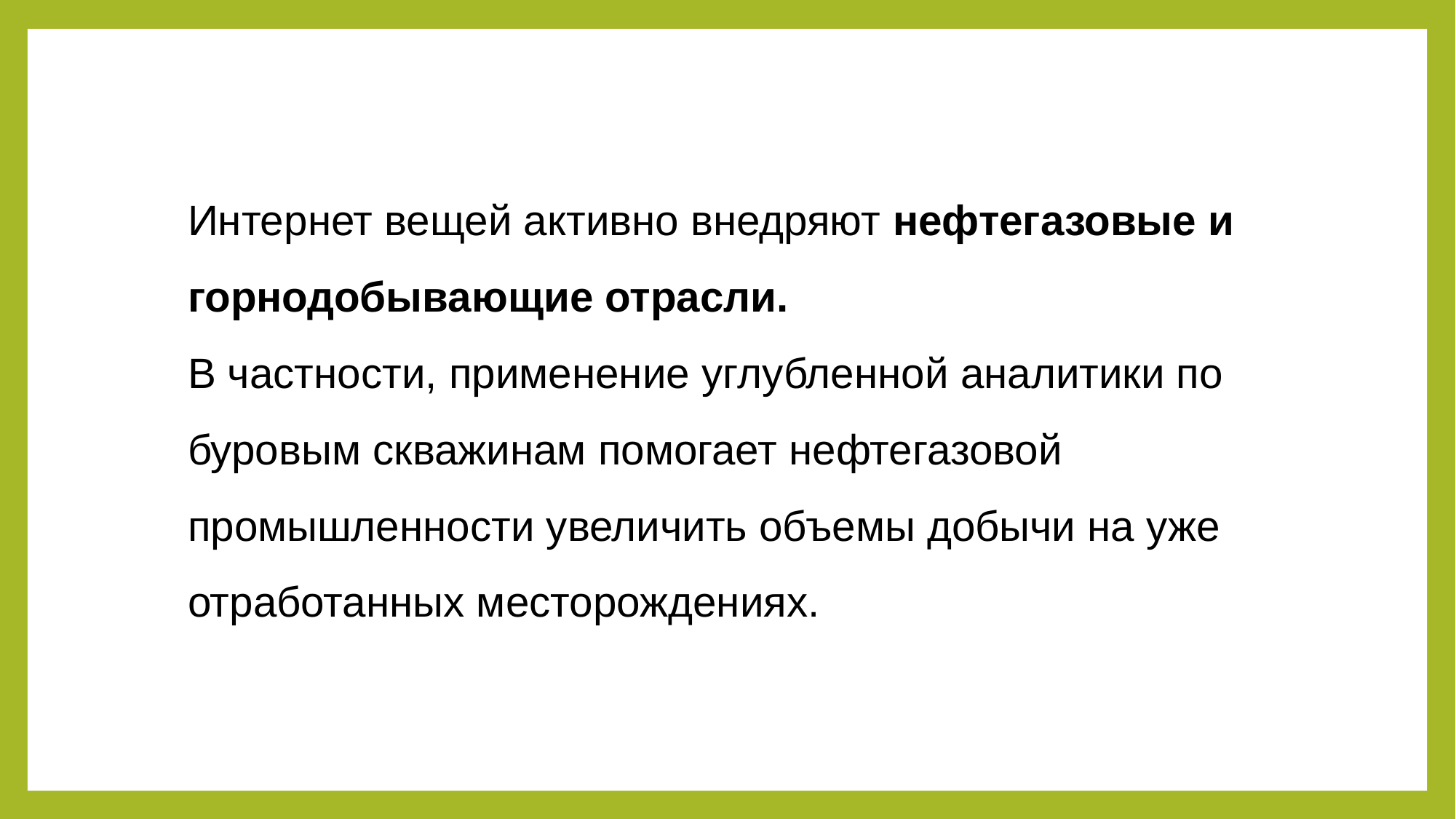

Интернет вещей активно внедряют нефтегазовые и горнодобывающие отрасли.
В частности, применение углубленной аналитики по буровым скважинам помогает нефтегазовой промышленности увеличить объемы добычи на уже отработанных месторождениях.